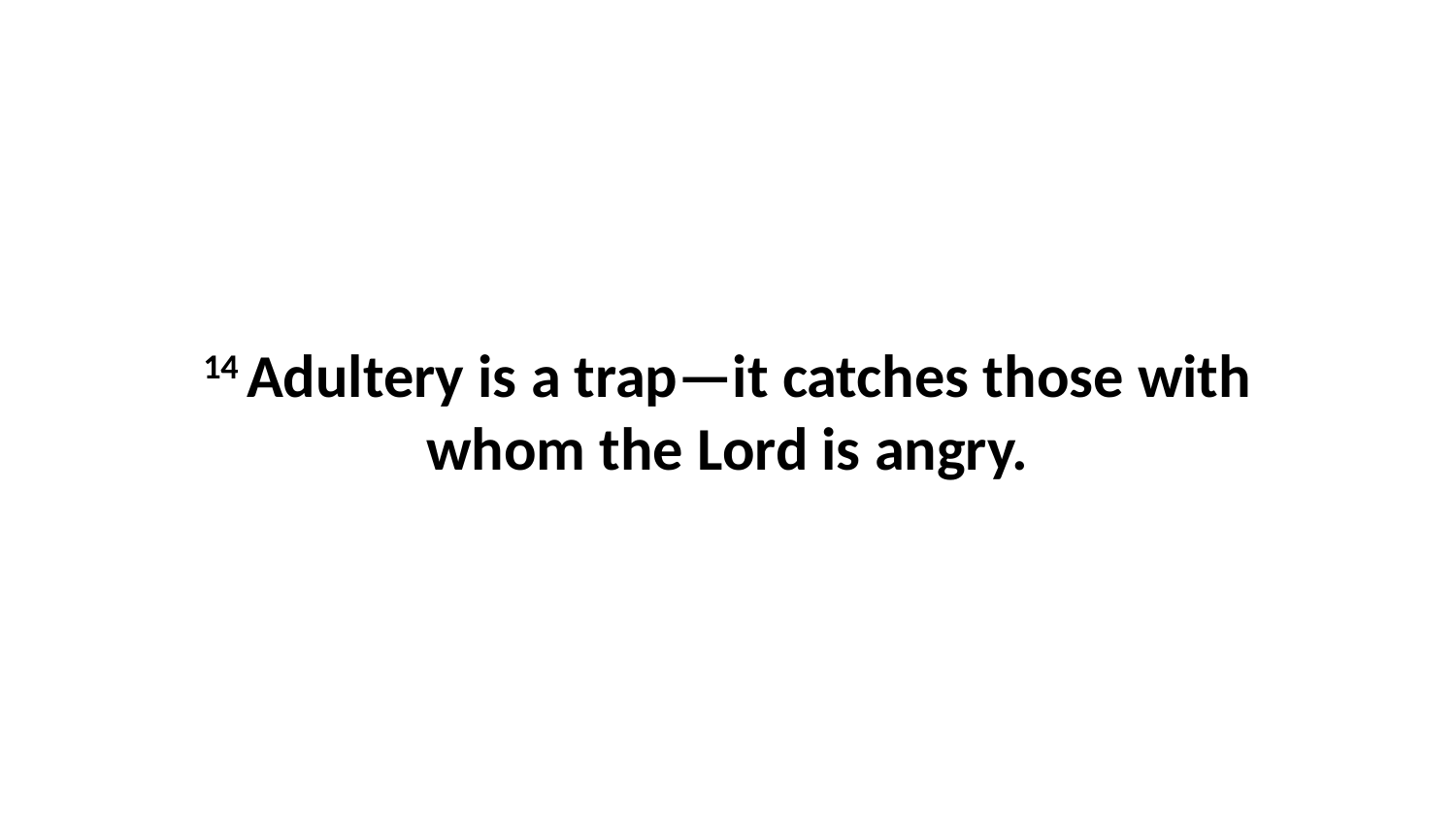

14 Adultery is a trap—it catches those with whom the Lord is angry.